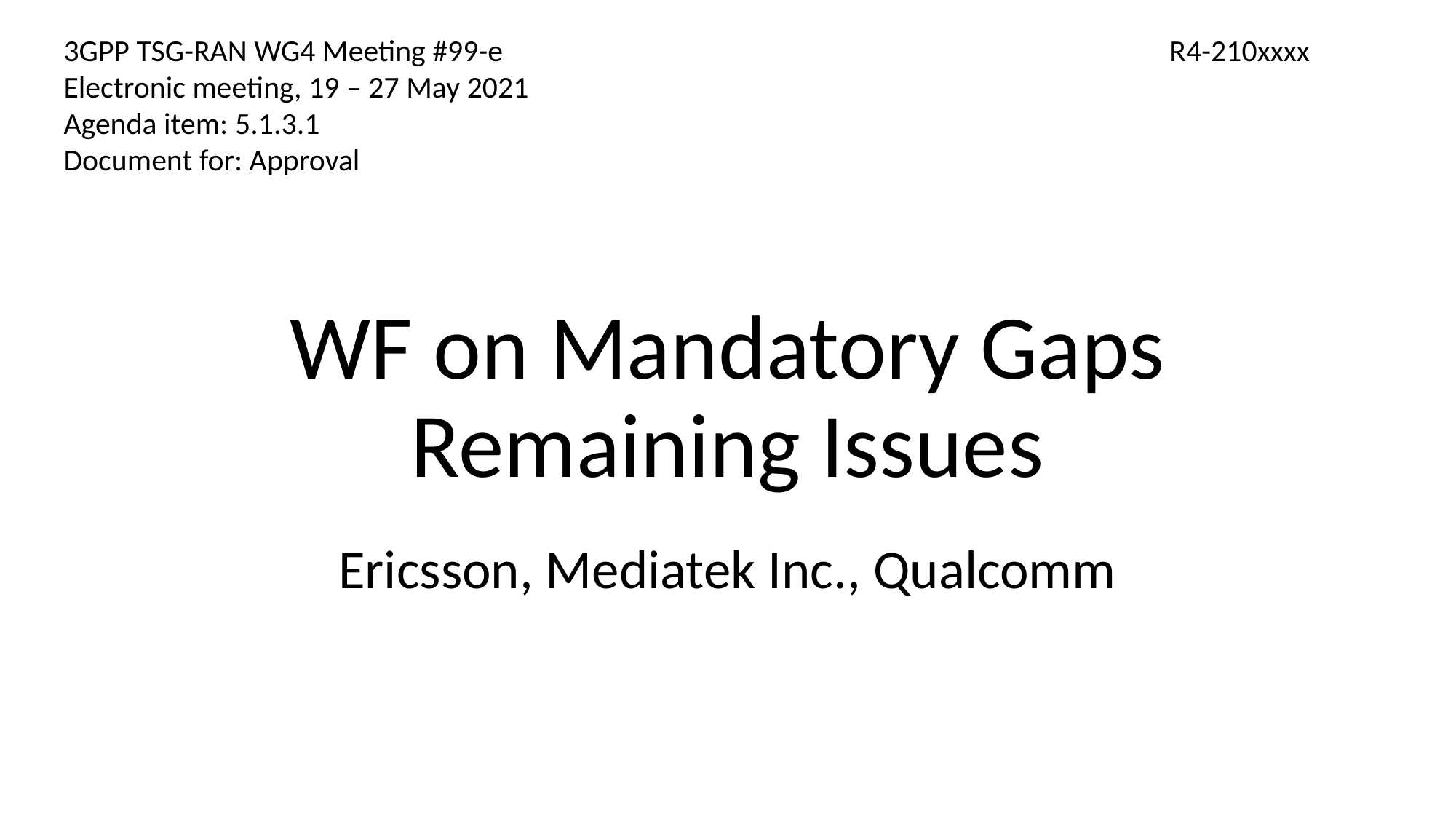

R4-210xxxx
3GPP TSG-RAN WG4 Meeting #99-e
Electronic meeting, 19 – 27 May 2021
Agenda item: 5.1.3.1
Document for: Approval
# WF on Mandatory Gaps Remaining Issues
Ericsson, Mediatek Inc., Qualcomm